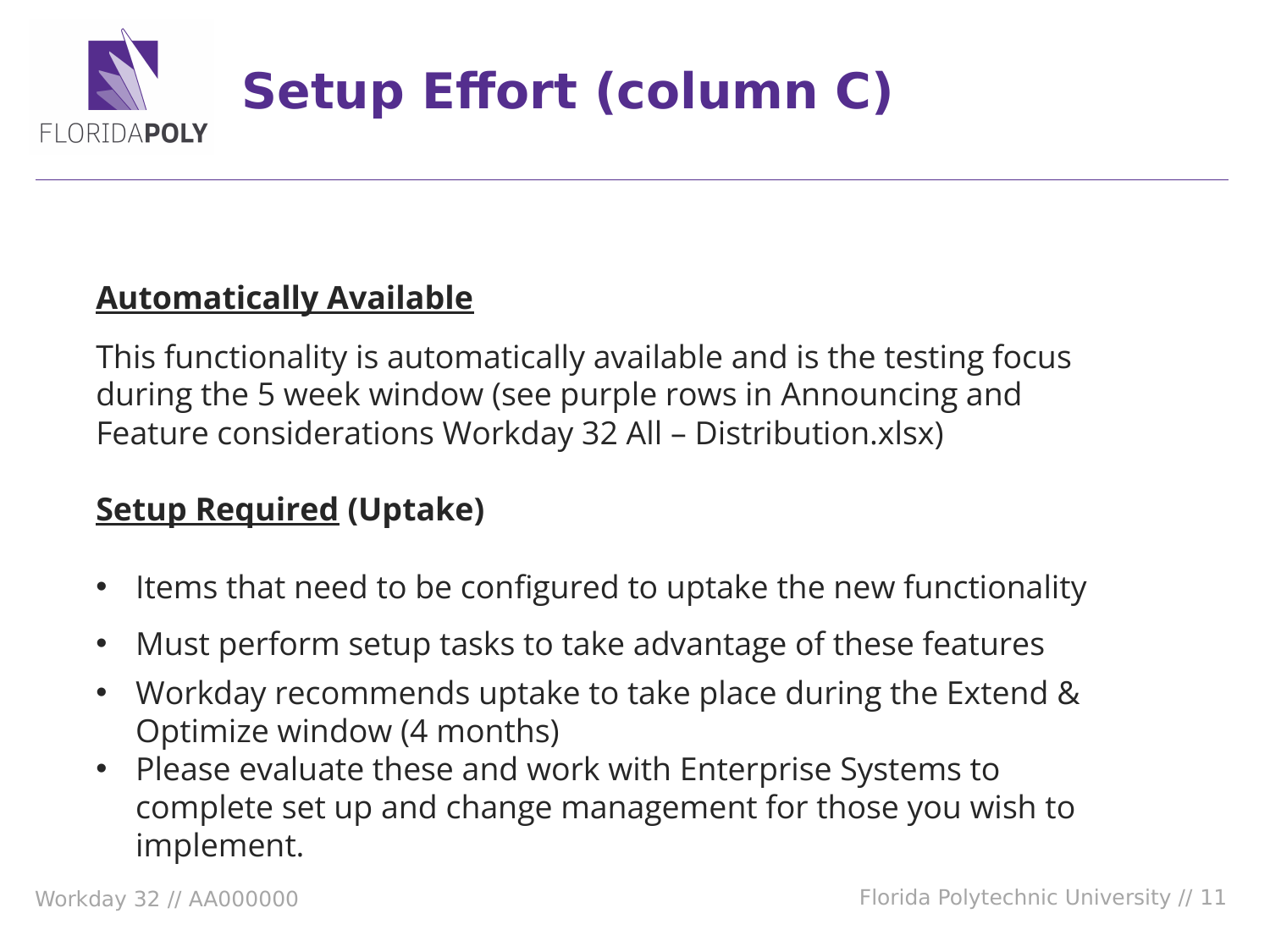

Setup Effort (column C)

Automatically Available
This functionality is automatically available and is the testing focus during the 5 week window (see purple rows in Announcing and Feature considerations Workday 32 All – Distribution.xlsx)

Setup Required (Uptake)
Items that need to be configured to uptake the new functionality
Must perform setup tasks to take advantage of these features
Workday recommends uptake to take place during the Extend & Optimize window (4 months)
Please evaluate these and work with Enterprise Systems to complete set up and change management for those you wish to implement.
Florida Polytechnic University // 11
Workday 32 // AA000000